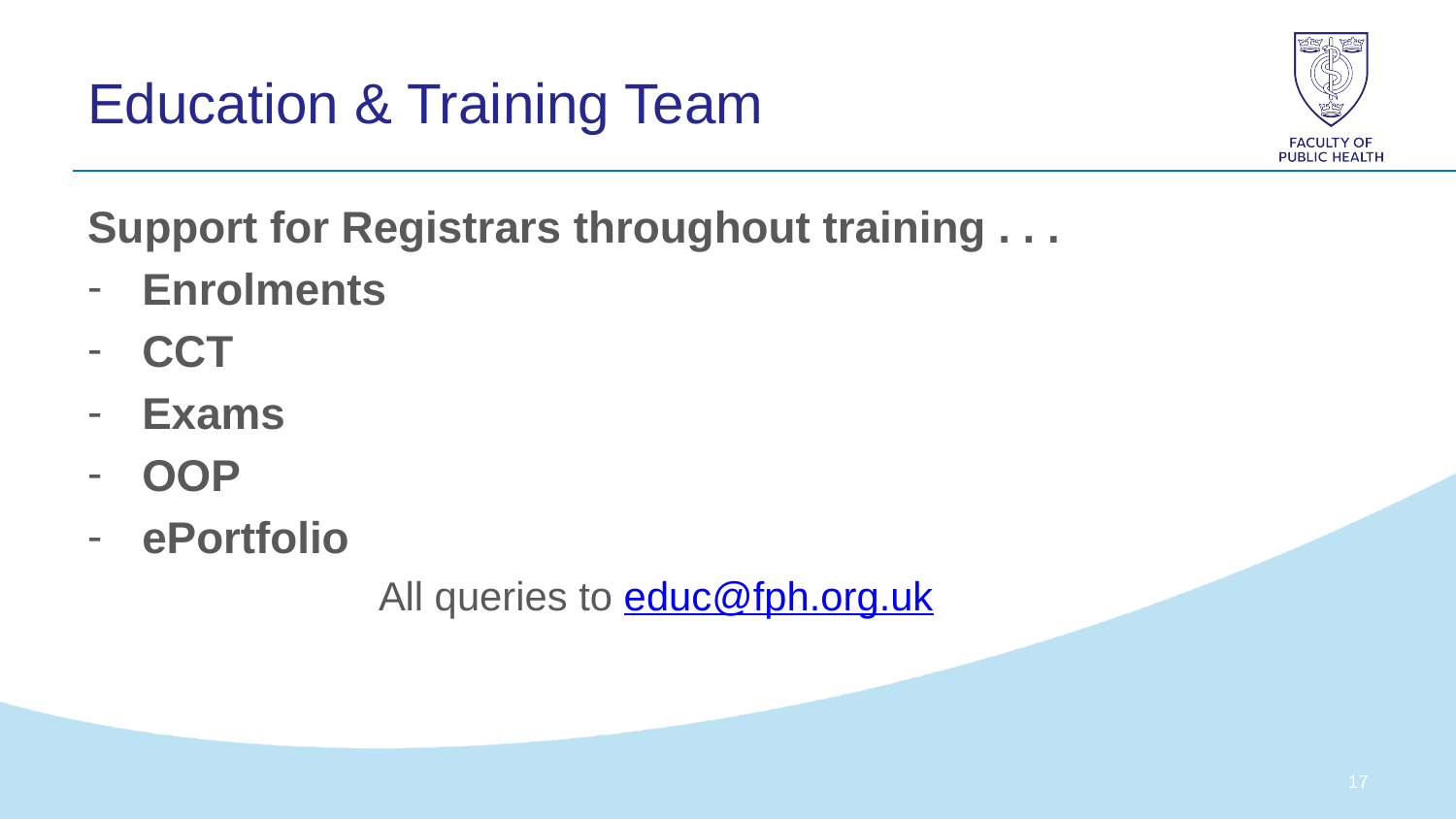

# Education & Training Team
Support for Registrars throughout training . . .
Enrolments
CCT
Exams
OOP
ePortfolio
All queries to educ@fph.org.uk
17